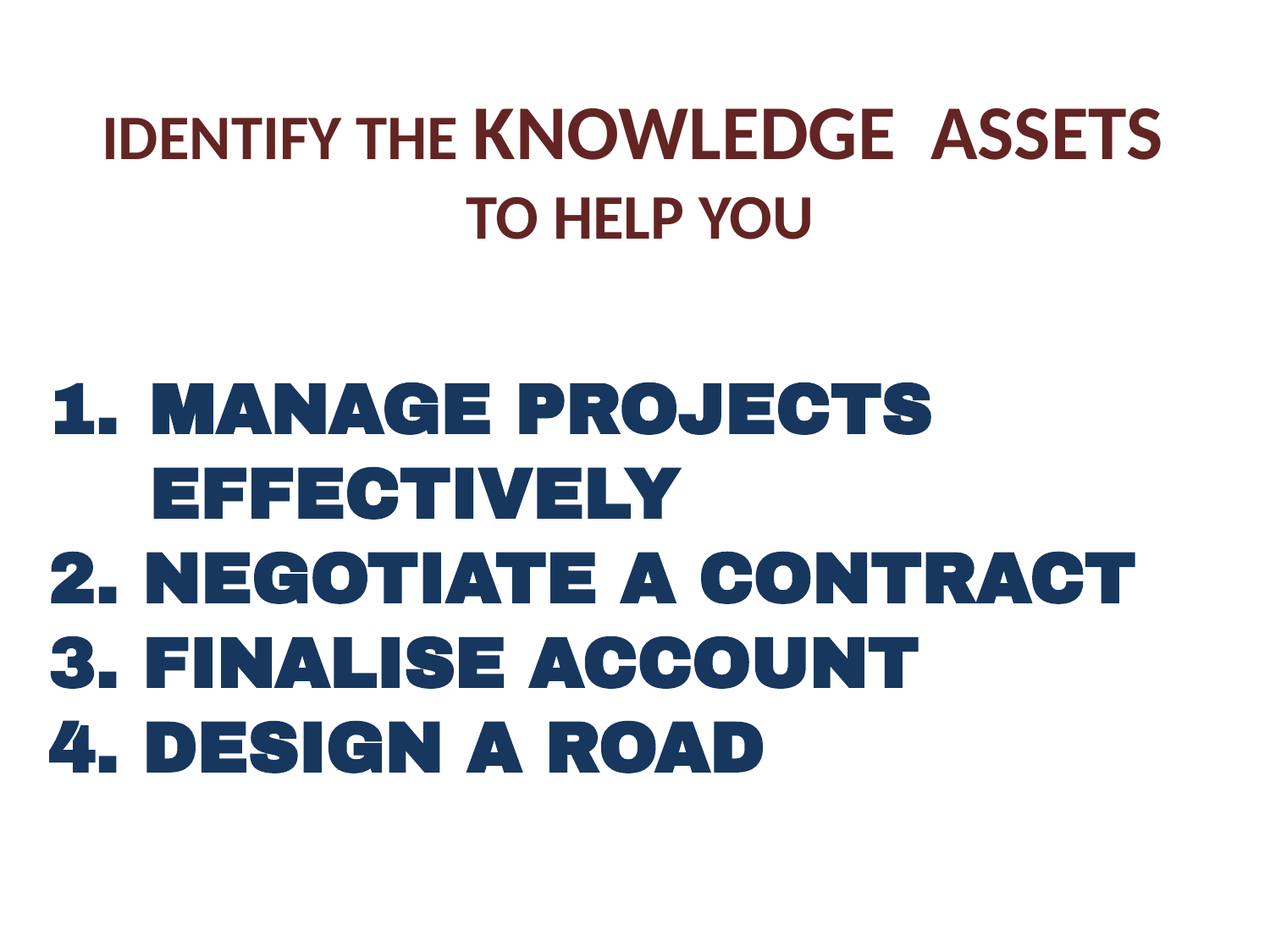

IDENTIFY THE KNOWLEDGE  ASSETS
TO HELP YOU
MANAGE PROJECTS EFFECTIVELY
 NEGOTIATE A CONTRACT
 FINALISE ACCOUNT
 DESIGN A ROAD